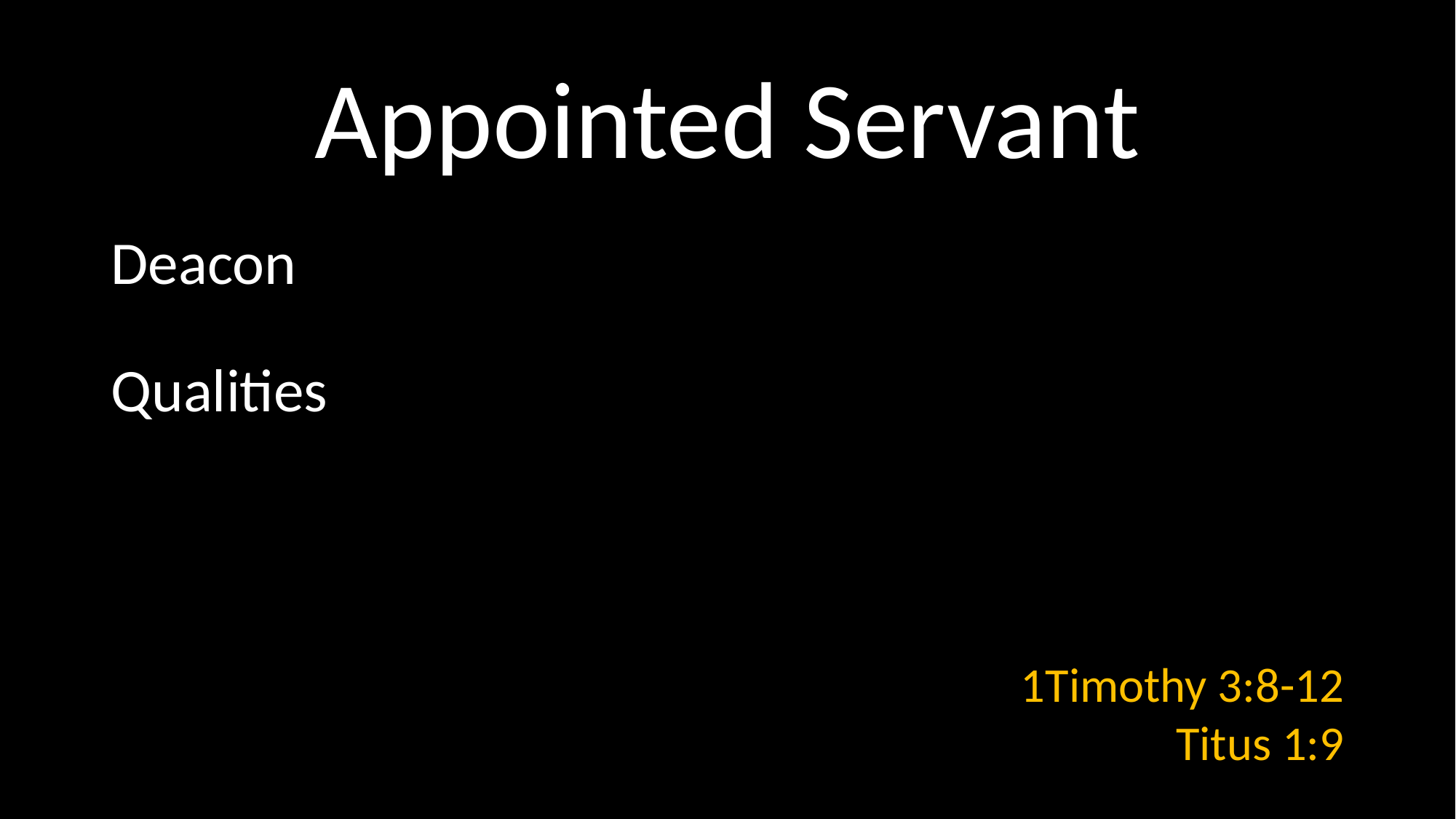

# Appointed Servant
Deacon
Qualities
1Timothy 3:8-12
Titus 1:9